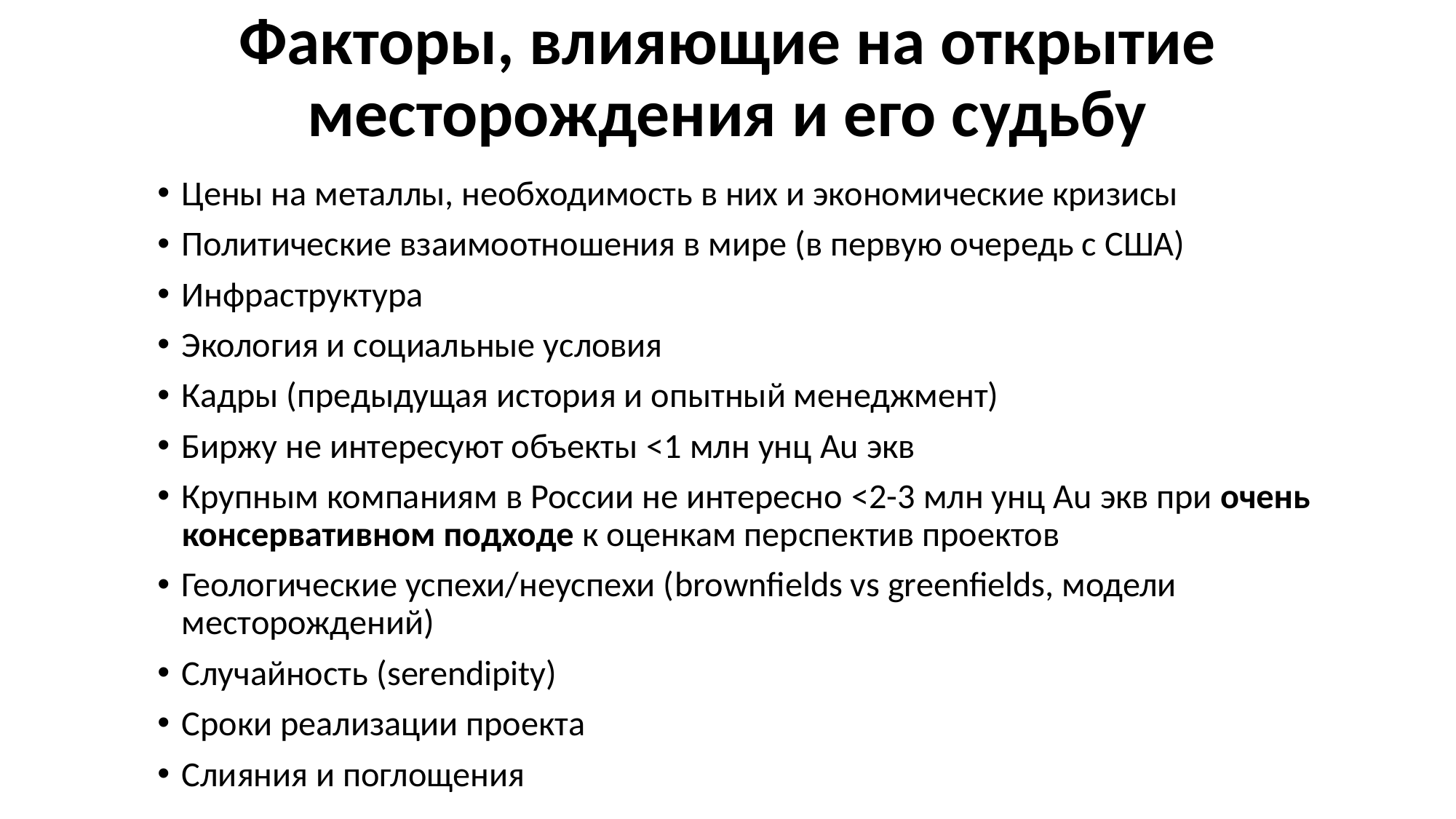

# Факторы, влияющие на открытие месторождения и его судьбу
Цены на металлы, необходимость в них и экономические кризисы
Политические взаимоотношения в мире (в первую очередь с США)
Инфраструктура
Экология и социальные условия
Кадры (предыдущая история и опытный менеджмент)
Биржу не интересуют объекты <1 млн унц Au экв
Крупным компаниям в России не интересно <2-3 млн унц Au экв при очень консервативном подходе к оценкам перспектив проектов
Геологические успехи/неуспехи (brownfields vs greenfields, модели месторождений)
Случайность (serendipity)
Сроки реализации проекта
Слияния и поглощения